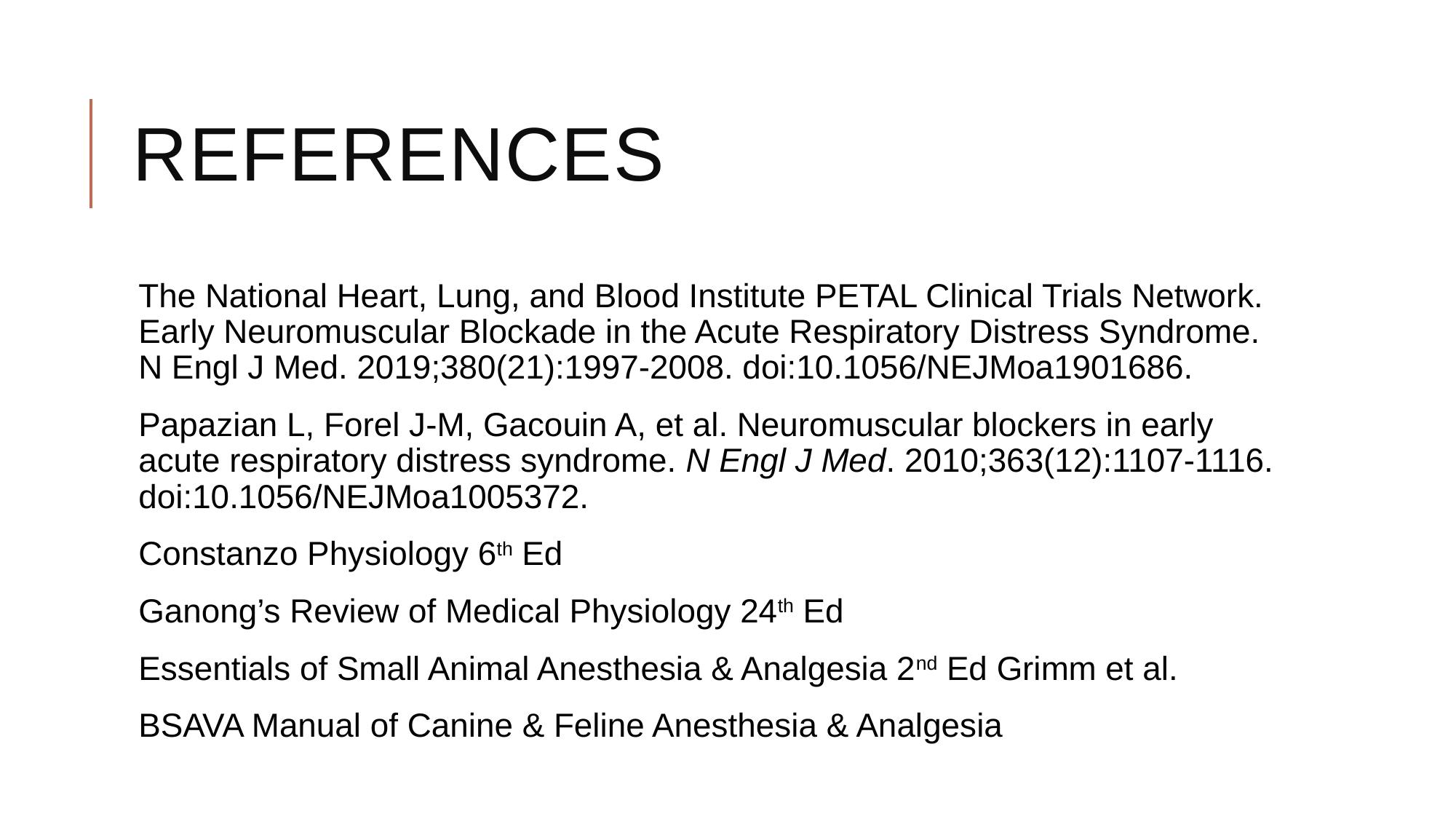

# References
The National Heart, Lung, and Blood Institute PETAL Clinical Trials Network. Early Neuromuscular Blockade in the Acute Respiratory Distress Syndrome. N Engl J Med. 2019;380(21):1997-2008. doi:10.1056/NEJMoa1901686.
Papazian L, Forel J-M, Gacouin A, et al. Neuromuscular blockers in early acute respiratory distress syndrome. N Engl J Med. 2010;363(12):1107-1116. doi:10.1056/NEJMoa1005372.
Constanzo Physiology 6th Ed
Ganong’s Review of Medical Physiology 24th Ed
Essentials of Small Animal Anesthesia & Analgesia 2nd Ed Grimm et al.
BSAVA Manual of Canine & Feline Anesthesia & Analgesia